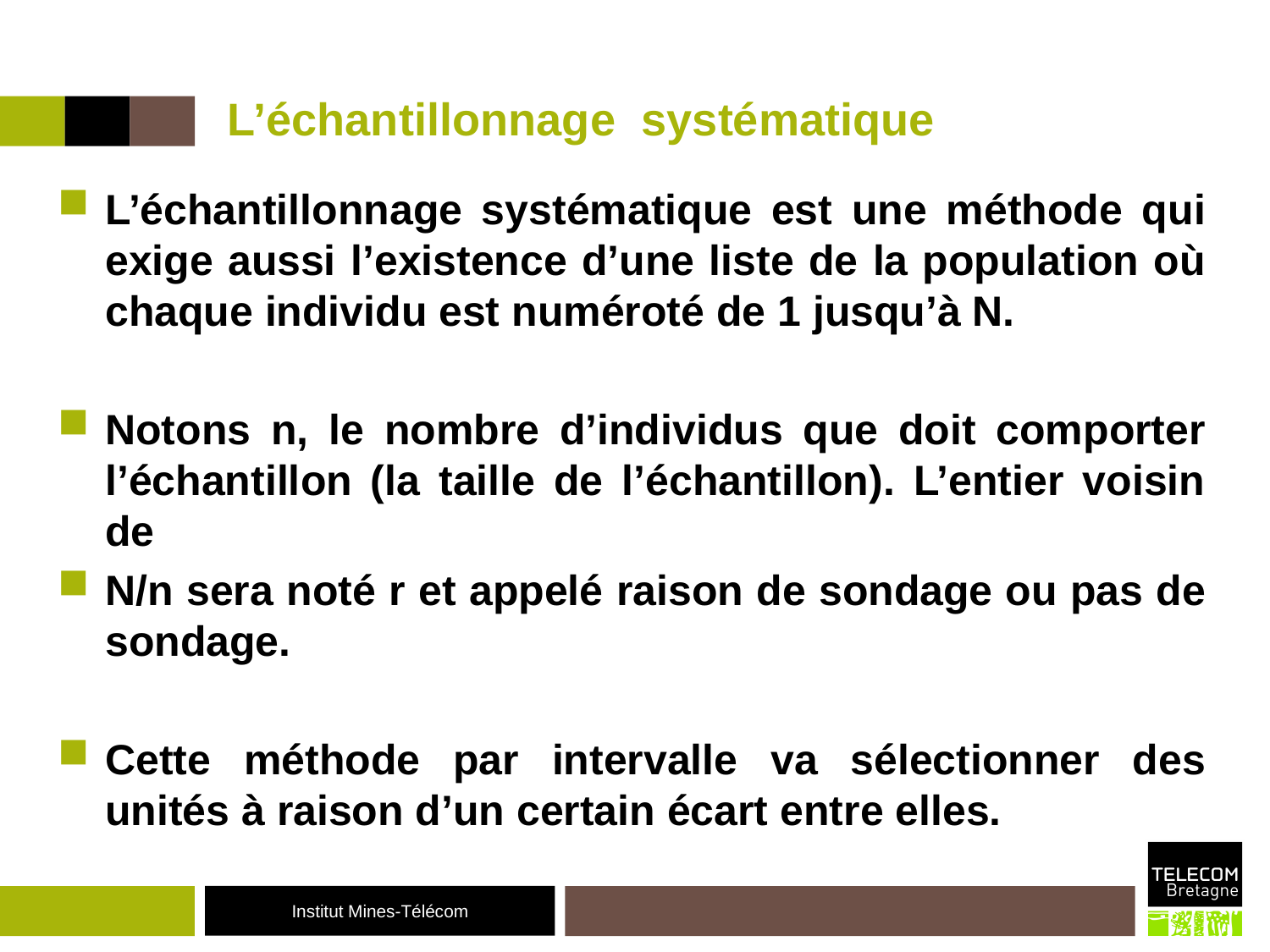

# L’échantillonnage  systématique
L’échantillonnage systématique est une méthode qui exige aussi l’existence d’une liste de la population où chaque individu est numéroté de 1 jusqu’à N.

Notons n, le nombre d’individus que doit comporter l’échantillon (la taille de l’échantillon). L’entier voisin de
N/n sera noté r et appelé raison de sondage ou pas de sondage.

Cette méthode par intervalle va sélectionner des unités à raison d’un certain écart entre elles.